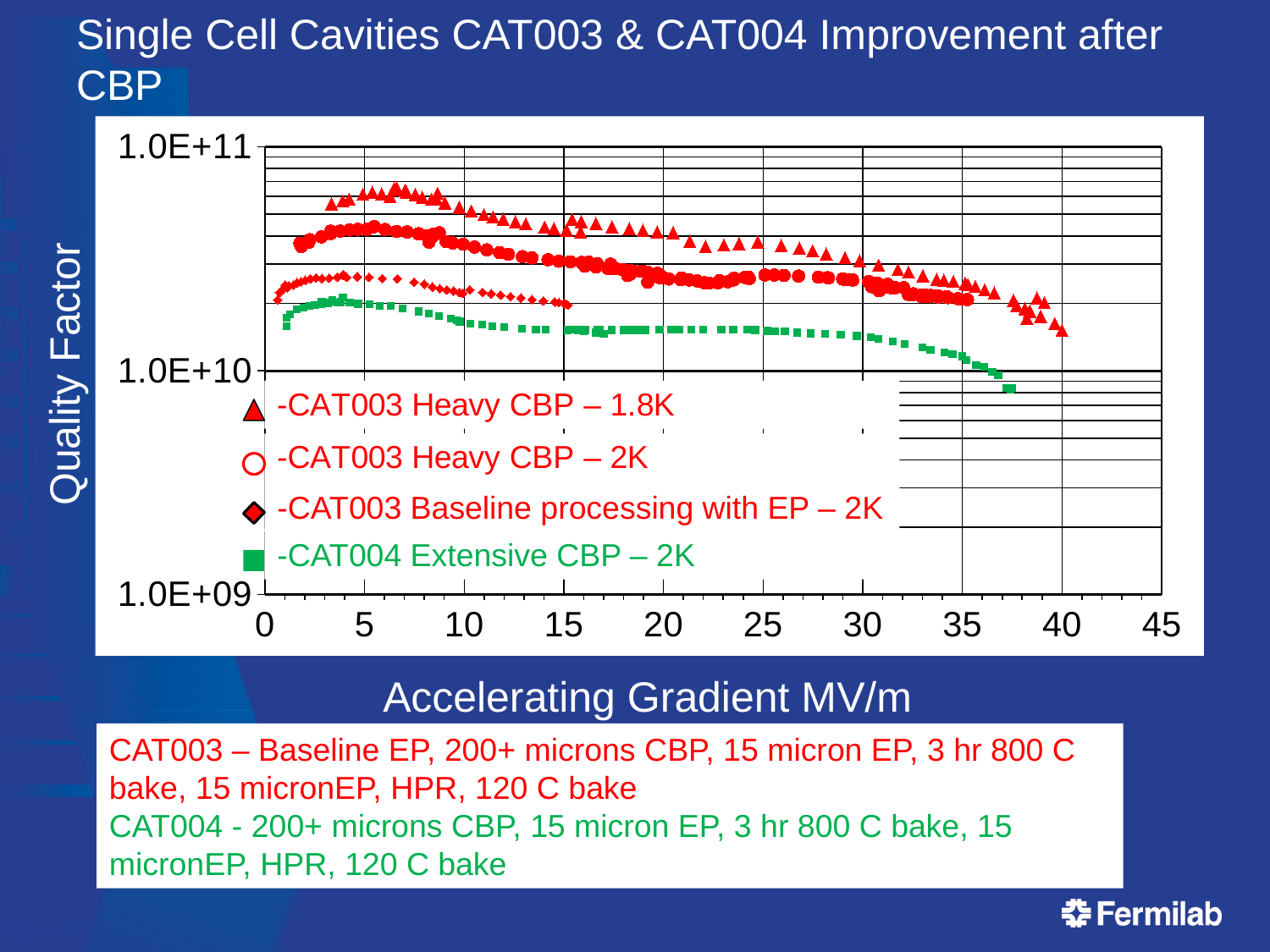

# Single Cell Cavities CAT003 & CAT004 Improvement after CBP

### Chart

| Category |  |  |  |  |
|---|---|---|---|---|
Quality Factor

-CAT003 Baseline processing with EP – 2K

-CAT004 Extensive CBP – 2K
Accelerating Gradient MV/m
CAT003 – Baseline EP, 200+ microns CBP, 15 micron EP, 3 hr 800 C bake, 15 micronEP, HPR, 120 C bake
CAT004 - 200+ microns CBP, 15 micron EP, 3 hr 800 C bake, 15 micronEP, HPR, 120 C bake